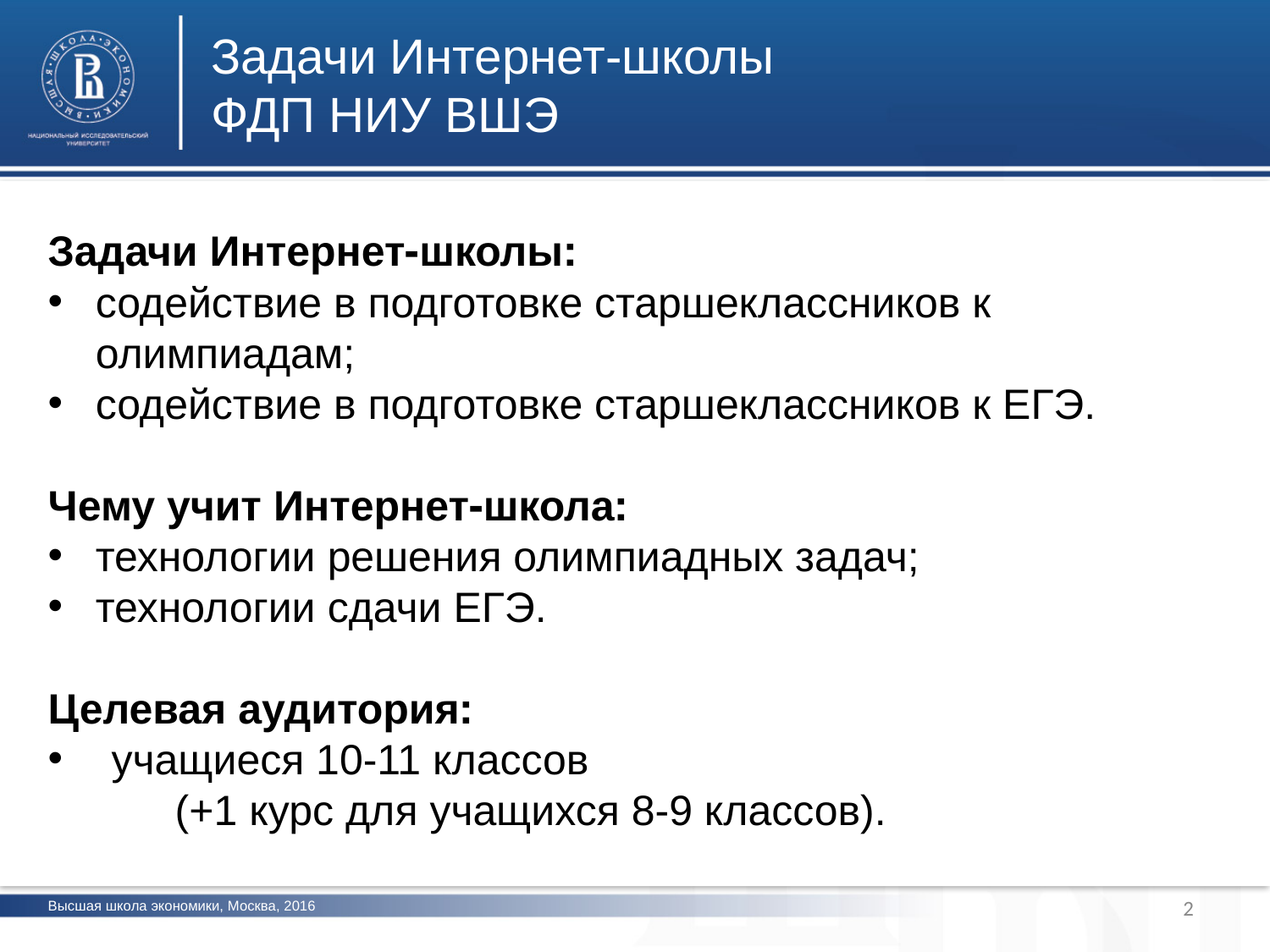

Задачи Интернет-школы
ФДП НИУ ВШЭ
ç
Задачи Интернет-школы:
содействие в подготовке старшеклассников к олимпиадам;
содействие в подготовке старшеклассников к ЕГЭ.

Чему учит Интернет-школа:
технологии решения олимпиадных задач;
технологии сдачи ЕГЭ.

Целевая аудитория:
учащиеся 10-11 классов
	(+1 курс для учащихся 8-9 классов).
2
Высшая школа экономики, Москва, 2016